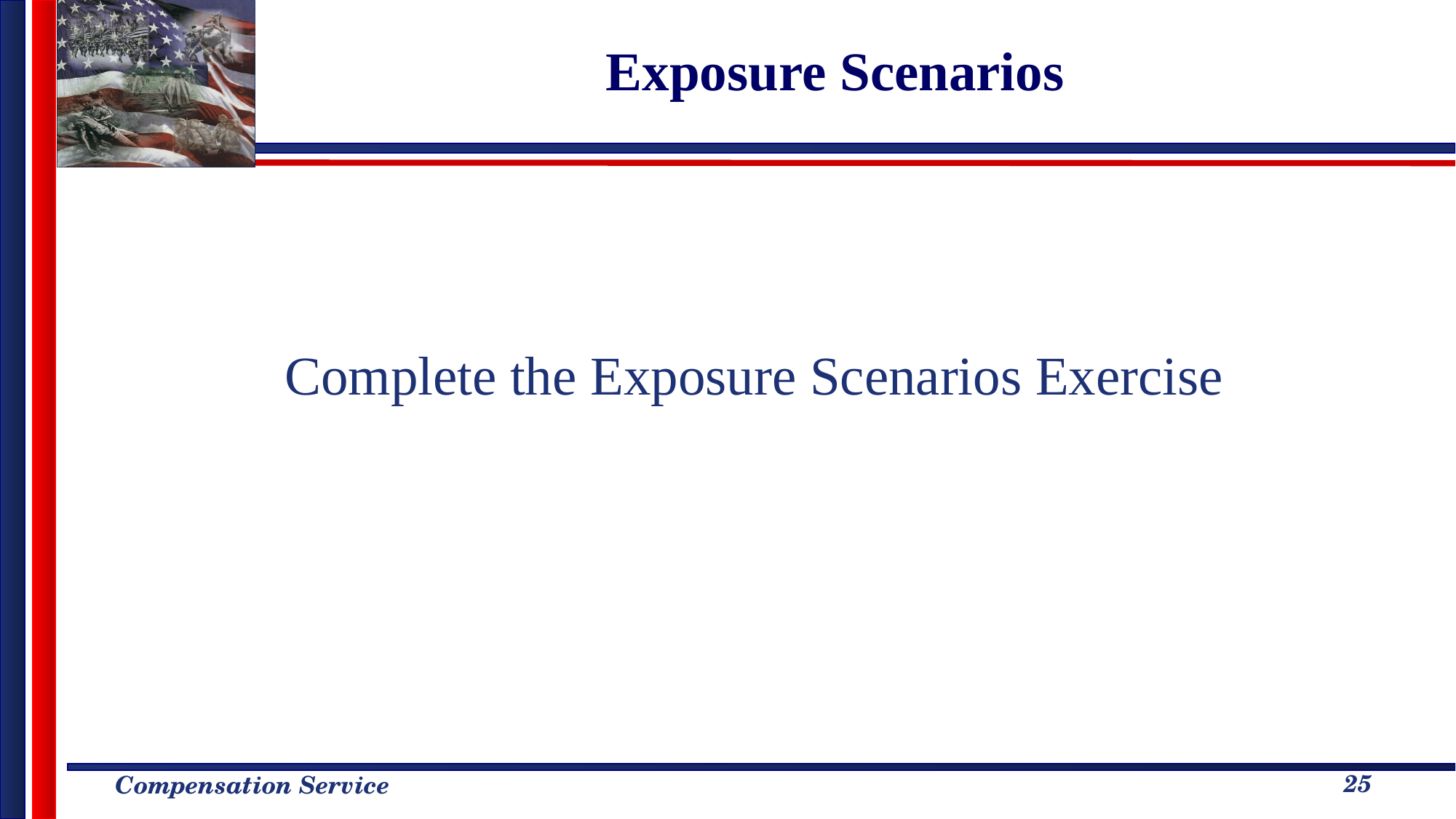

# Exposure Scenarios

Complete the Exposure Scenarios Exercise
25